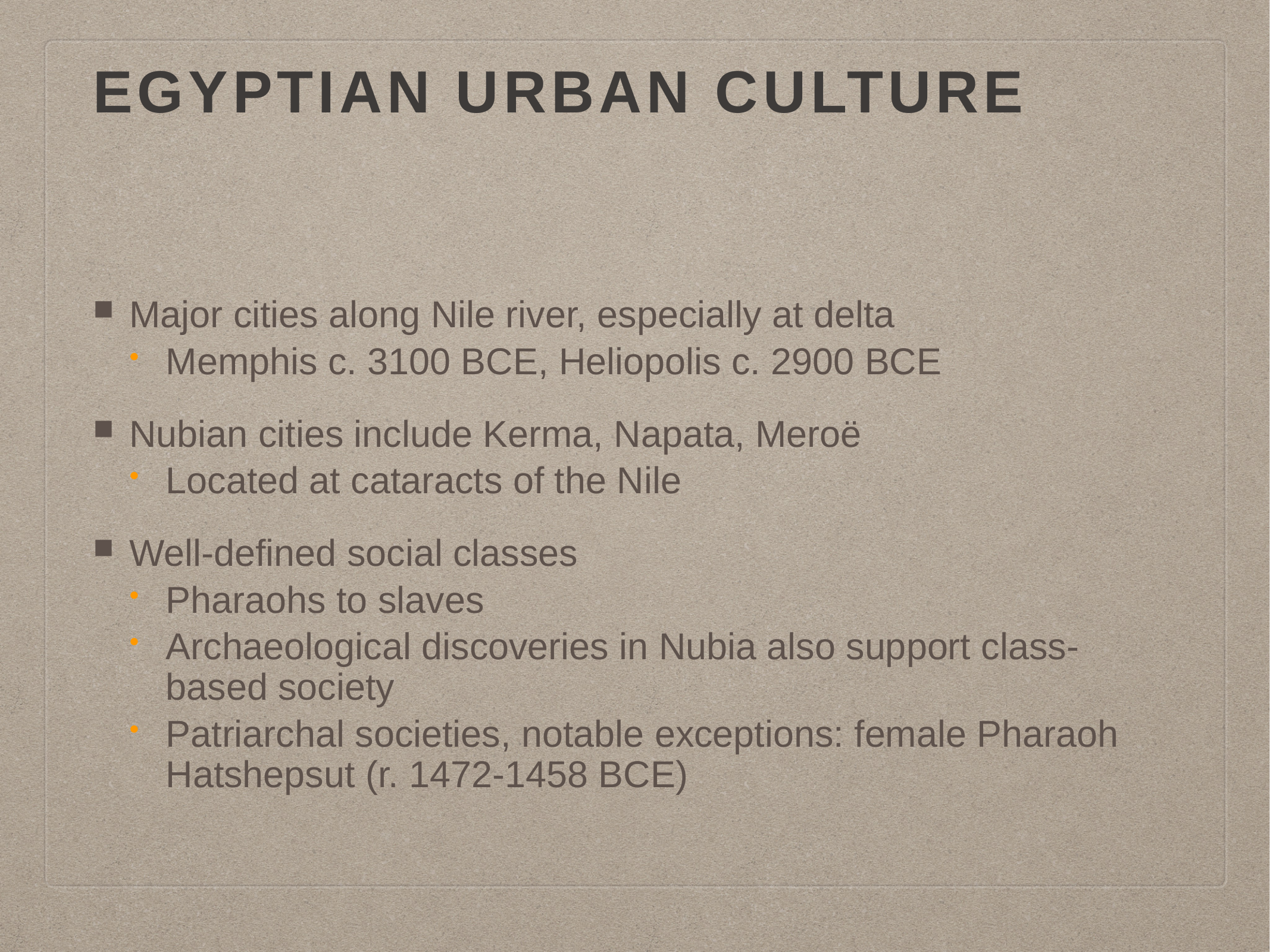

# Egyptian Urban Culture
Major cities along Nile river, especially at delta
Memphis c. 3100 BCE, Heliopolis c. 2900 BCE
Nubian cities include Kerma, Napata, Meroë
Located at cataracts of the Nile
Well-defined social classes
Pharaohs to slaves
Archaeological discoveries in Nubia also support class-based society
Patriarchal societies, notable exceptions: female Pharaoh Hatshepsut (r. 1472-1458 BCE)